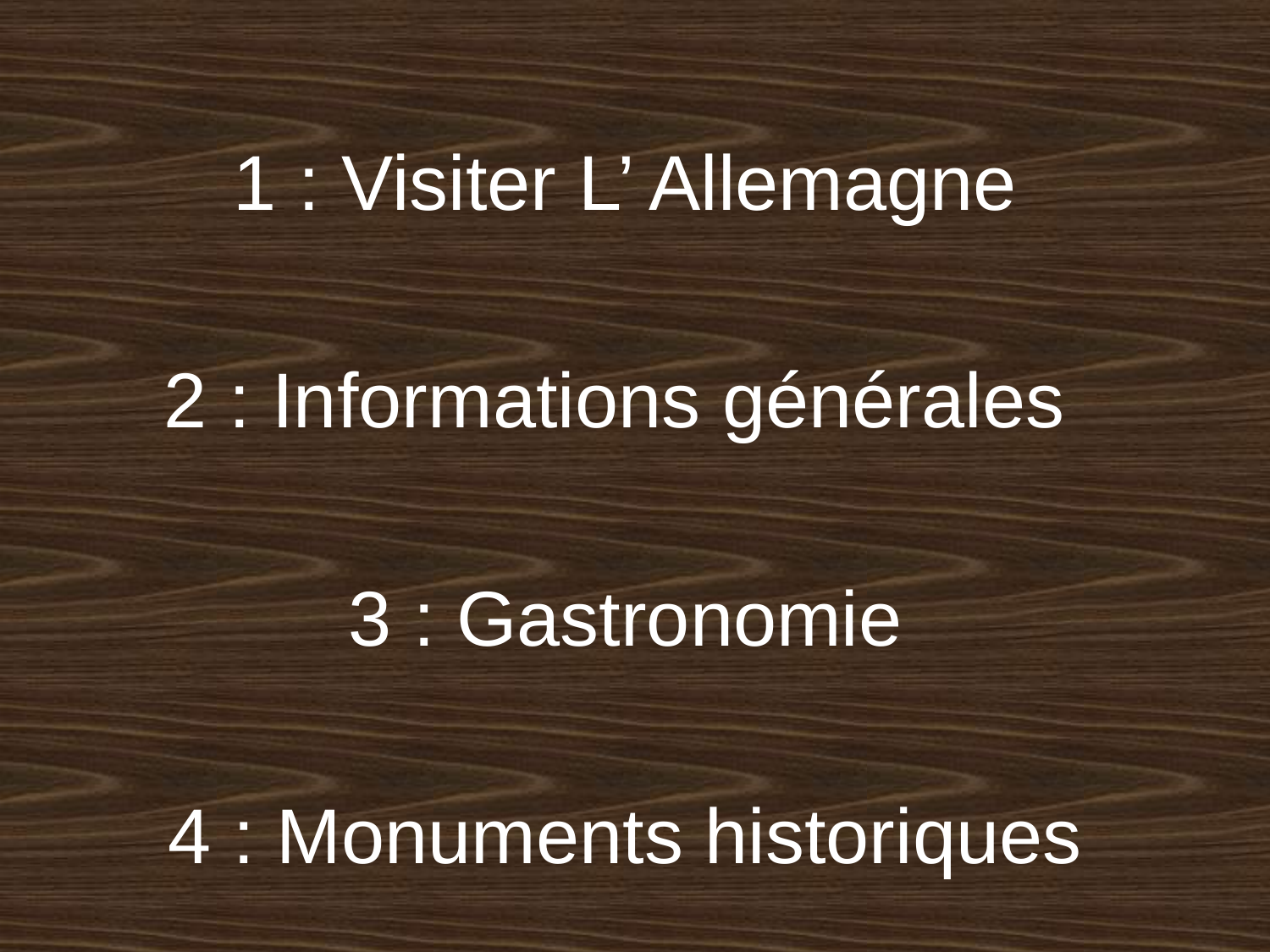

1 : Visiter L’ Allemagne

2 : Informations générales

3 : Gastronomie

4 : Monuments historiques